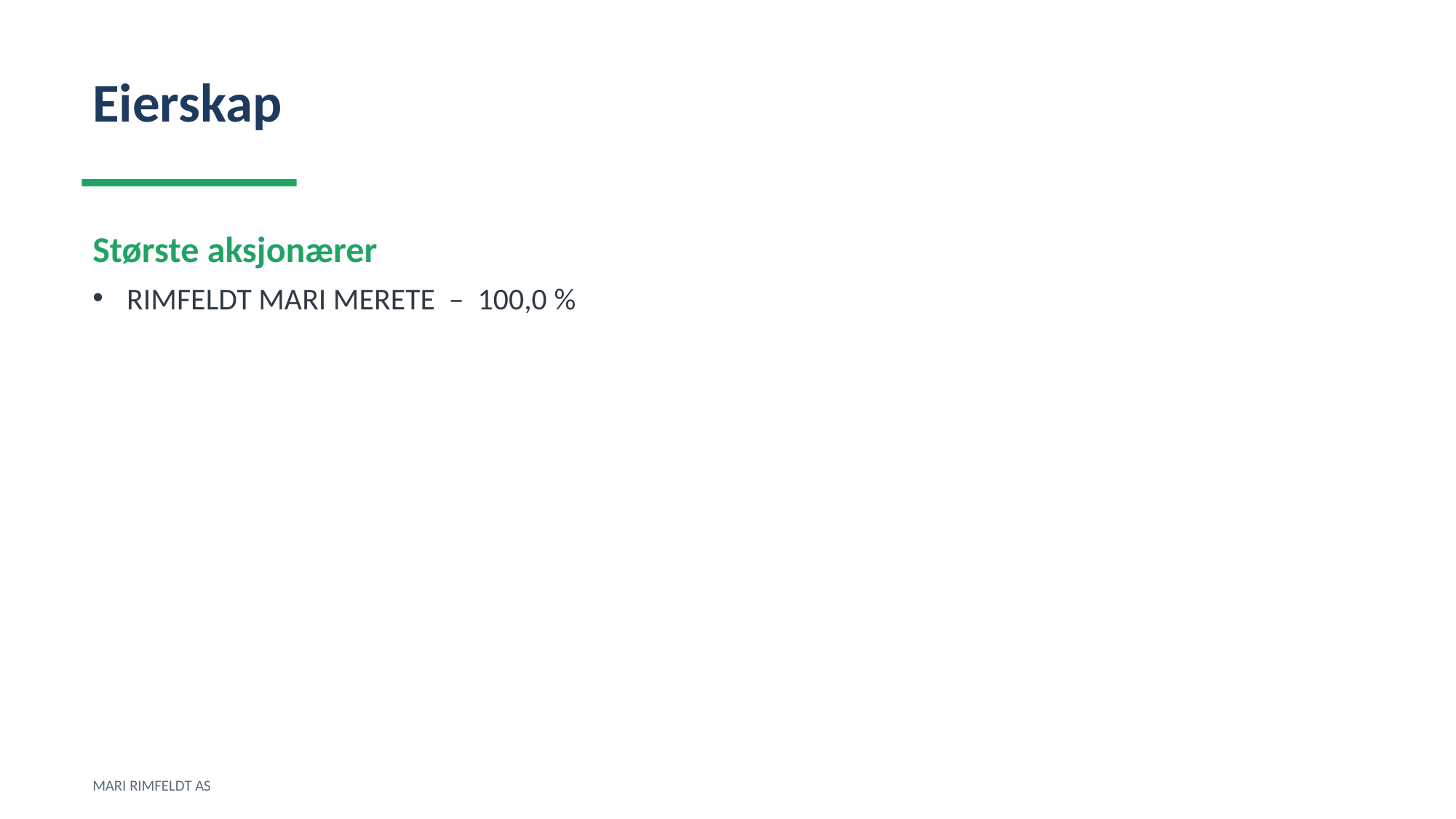

Eierskap

Største aksjonærer
RIMFELDT MARI MERETE  –  100,0 %
MARI RIMFELDT AS